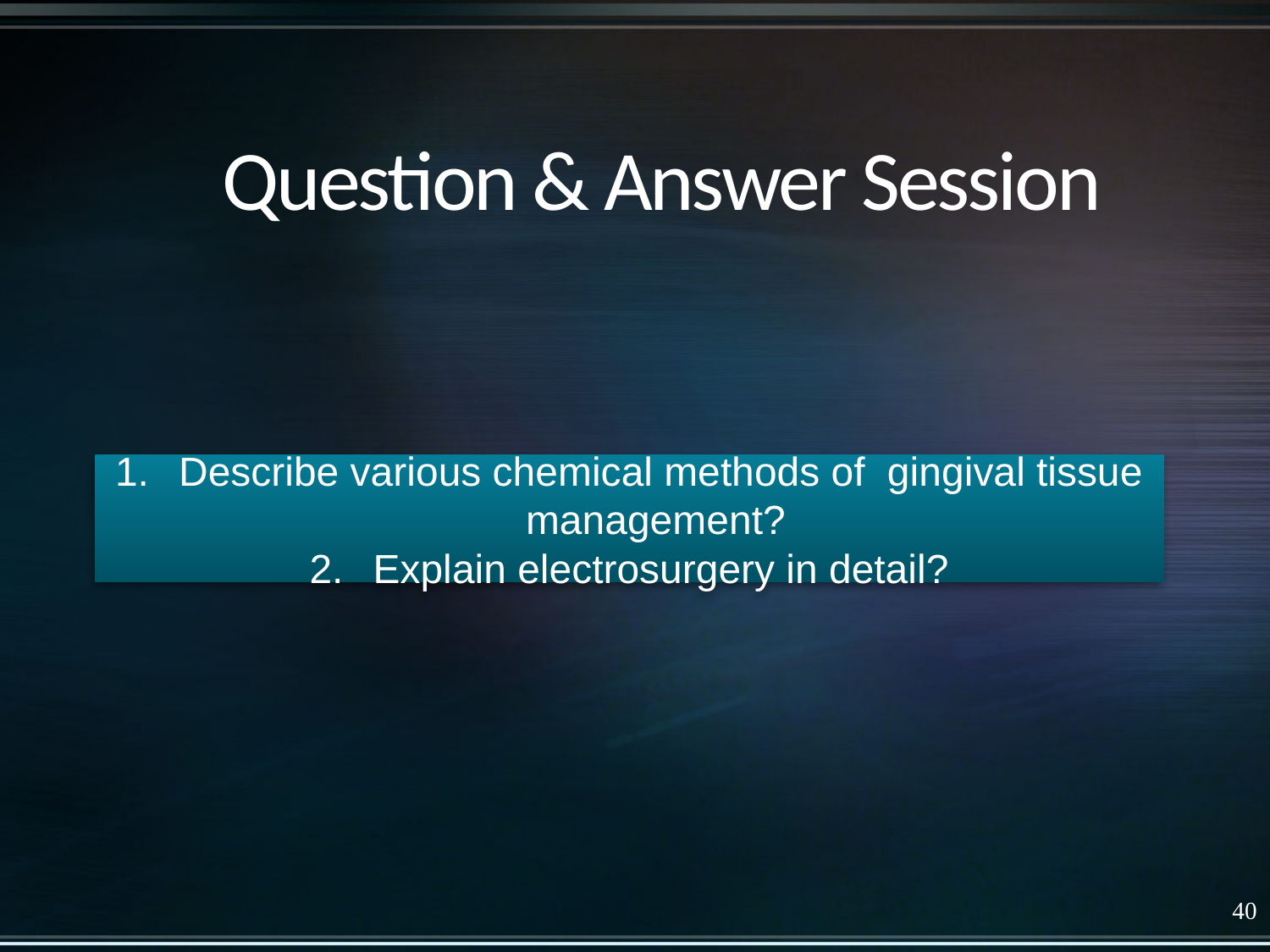

# Question & Answer Session
Describe various chemical methods of  gingival tissue management?
Explain electrosurgery in detail?
40